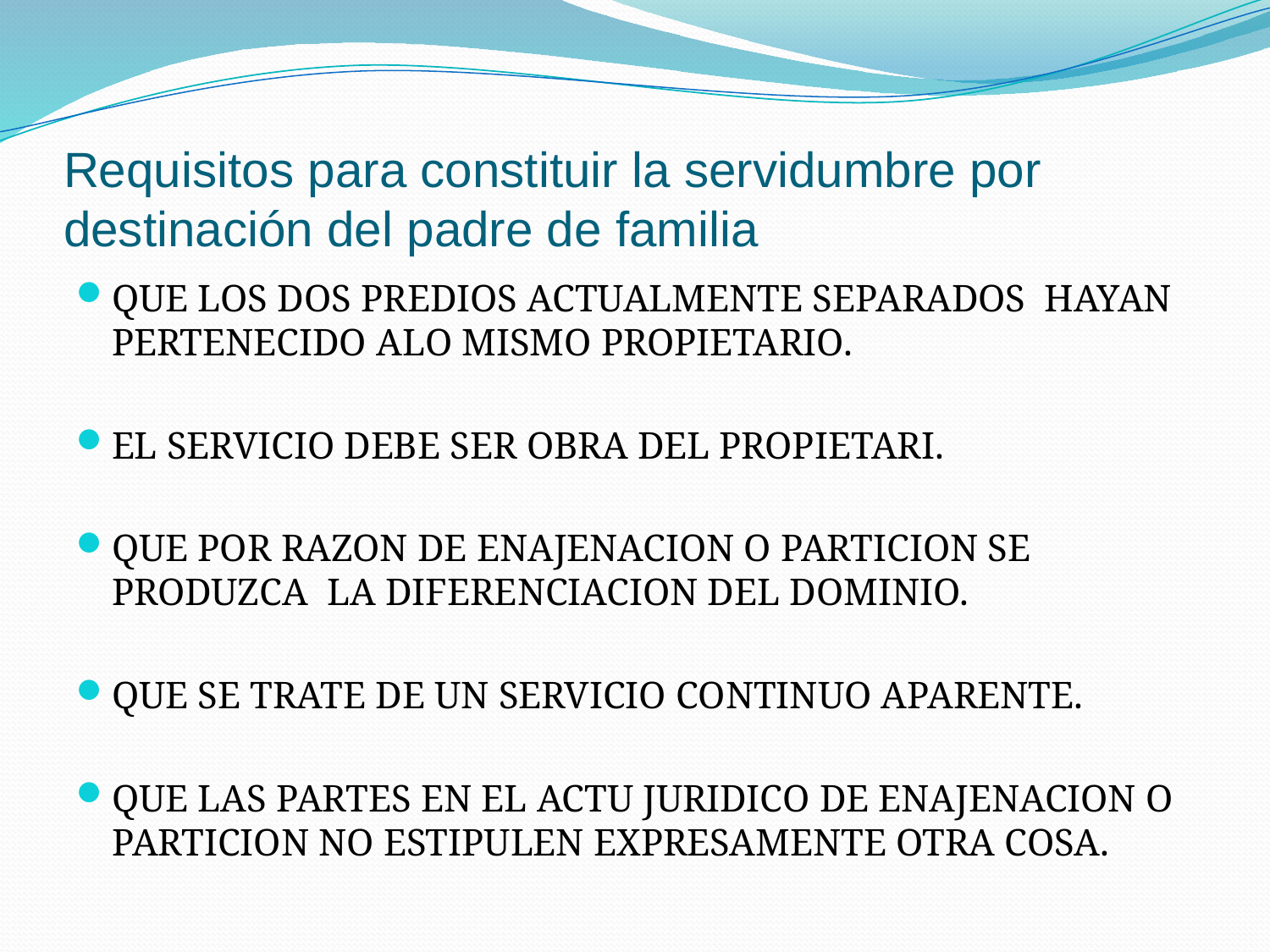

# Requisitos para constituir la servidumbre por destinación del padre de familia
QUE LOS DOS PREDIOS ACTUALMENTE SEPARADOS  HAYAN PERTENECIDO ALO MISMO PROPIETARIO.

EL SERVICIO DEBE SER OBRA DEL PROPIETARI.

QUE POR RAZON DE ENAJENACION O PARTICION SE PRODUZCA  LA DIFERENCIACION DEL DOMINIO.

QUE SE TRATE DE UN SERVICIO CONTINUO APARENTE.

QUE LAS PARTES EN EL ACTU JURIDICO DE ENAJENACION O PARTICION NO ESTIPULEN EXPRESAMENTE OTRA COSA.